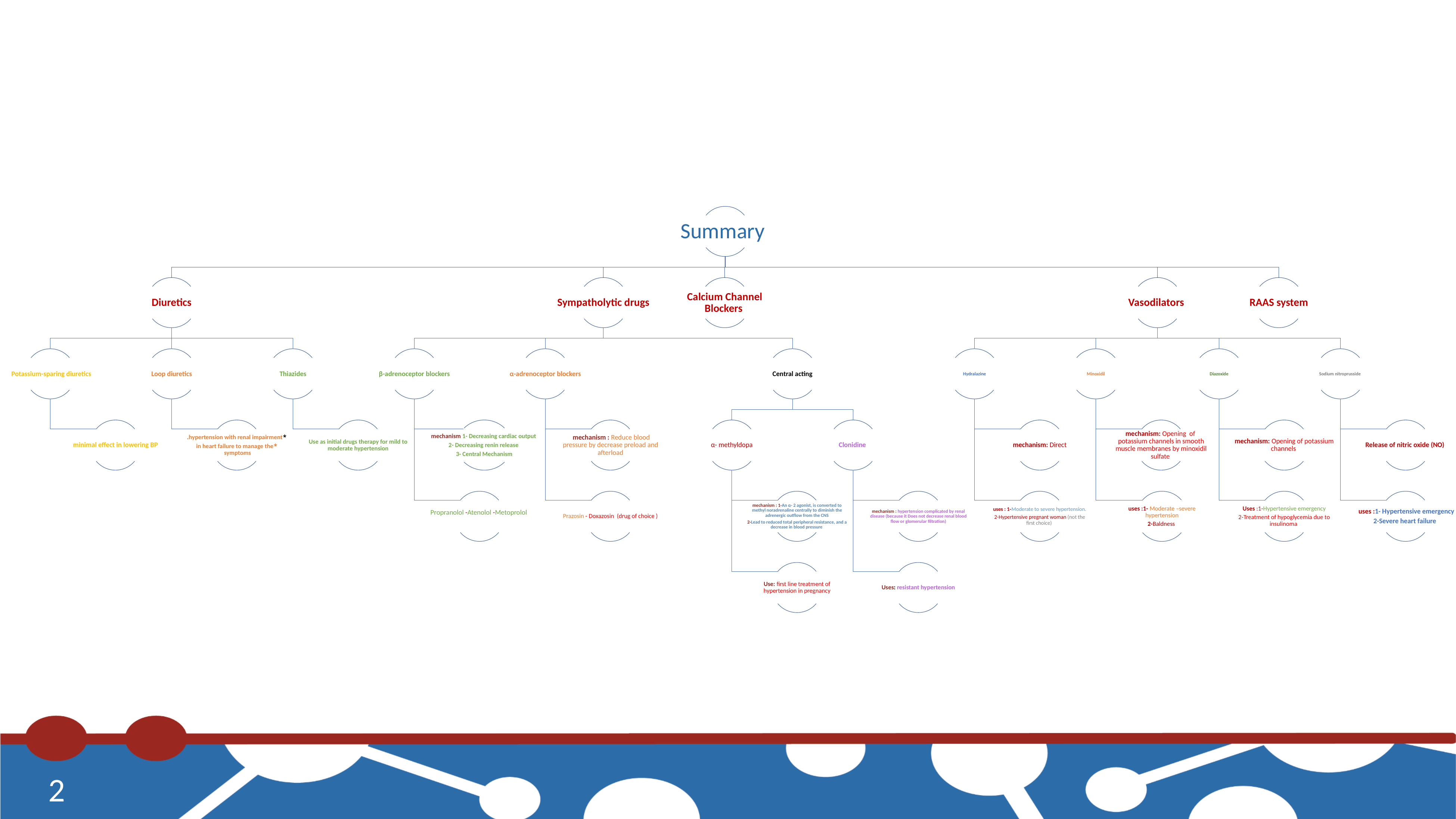

Summary
Diuretics
Potassium-sparing diuretics
minimal effect in lowering BP
Loop diuretics
*hypertension with renal impairment.
*in heart failure to manage the symptoms
Thiazides
Use as initial drugs therapy for mild to moderate hypertension
Sympatholytic drugs
β-adrenoceptor blockers
mechanism 1- Decreasing cardiac output
2- Decreasing renin release
3- Central Mechanism
Propranolol -Atenolol -Metoprolol
α-adrenoceptor blockers
 mechanism : Reduce blood pressure by decrease preload and afterload
Prazosin - Doxazosin  (drug of choice )
Central acting
α- methyldopa
mechanism : 1-An α- 2 agonist, is converted to methyl noradrenaline centrally to diminish the adrenergic outflow from the CNS
2-Lead to reduced total peripheral resistance, and a decrease in blood pressure
Use: first line treatment of hypertension in pregnancy
Clonidine
mechanism : hypertension complicated by renal disease (because it Does not decrease renal blood flow or glomerular filtration)
Uses: resistant hypertension
Calcium Channel Blockers
Vasodilators
Hydralazine
mechanism: Direct
uses : 1-Moderate to severe hypertension.
2-Hypertensive pregnant woman (not the first choice)
Minoxidil
mechanism: Opening  of  potassium channels in smooth muscle membranes by minoxidil sulfate
uses :1- Moderate –severe hypertension
2-Baldness
Diazoxide
mechanism: Opening of potassium channels
Uses :1-Hypertensive emergency
2-Treatment of hypoglycemia due to insulinoma
Sodium nitroprusside
Release of nitric oxide (NO)
 uses :1- Hypertensive emergency
2-Severe heart failure
RAAS system